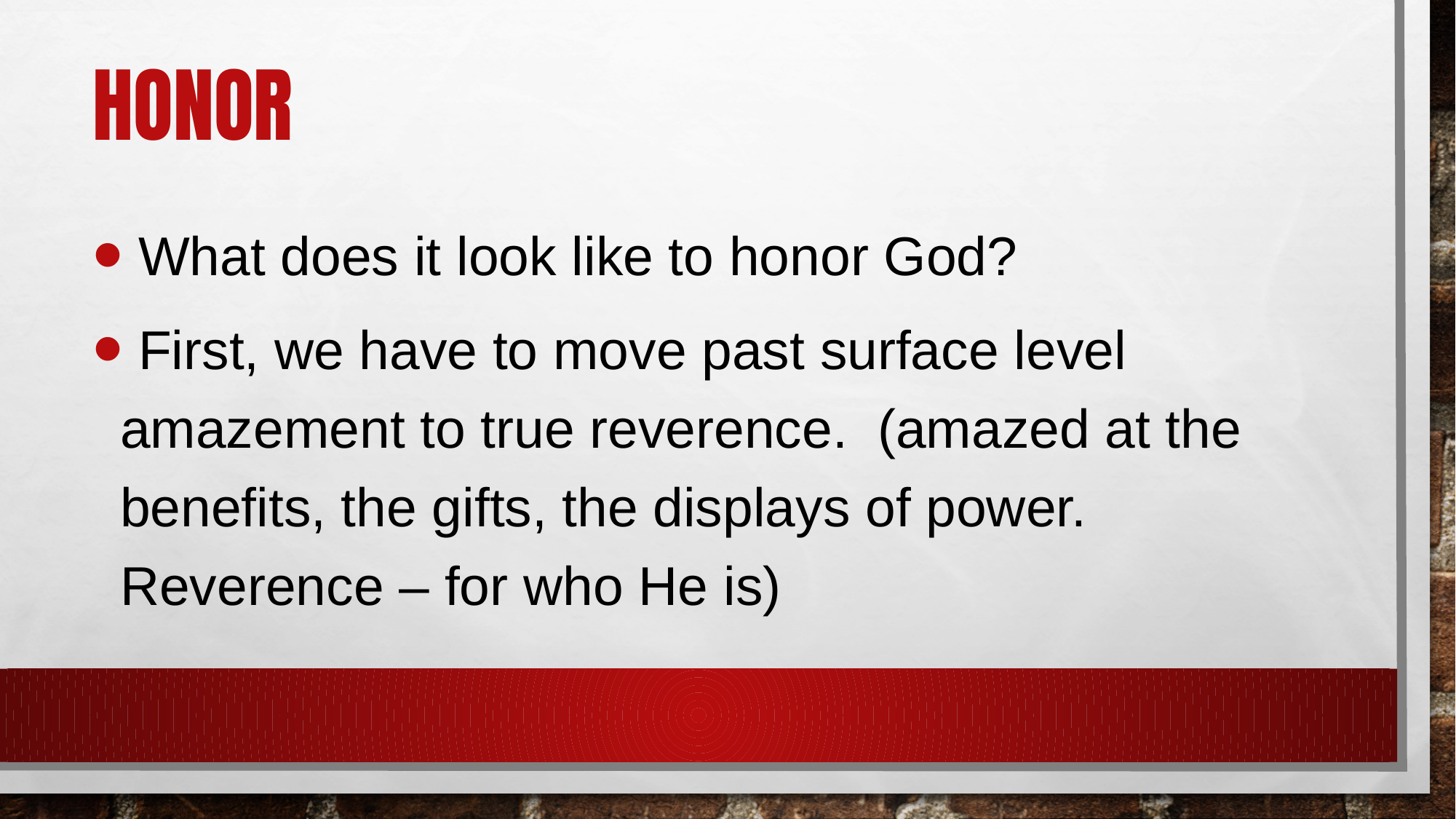

# Honor
 What does it look like to honor God?
 First, we have to move past surface level amazement to true reverence.  (amazed at the benefits, the gifts, the displays of power.  Reverence – for who He is)